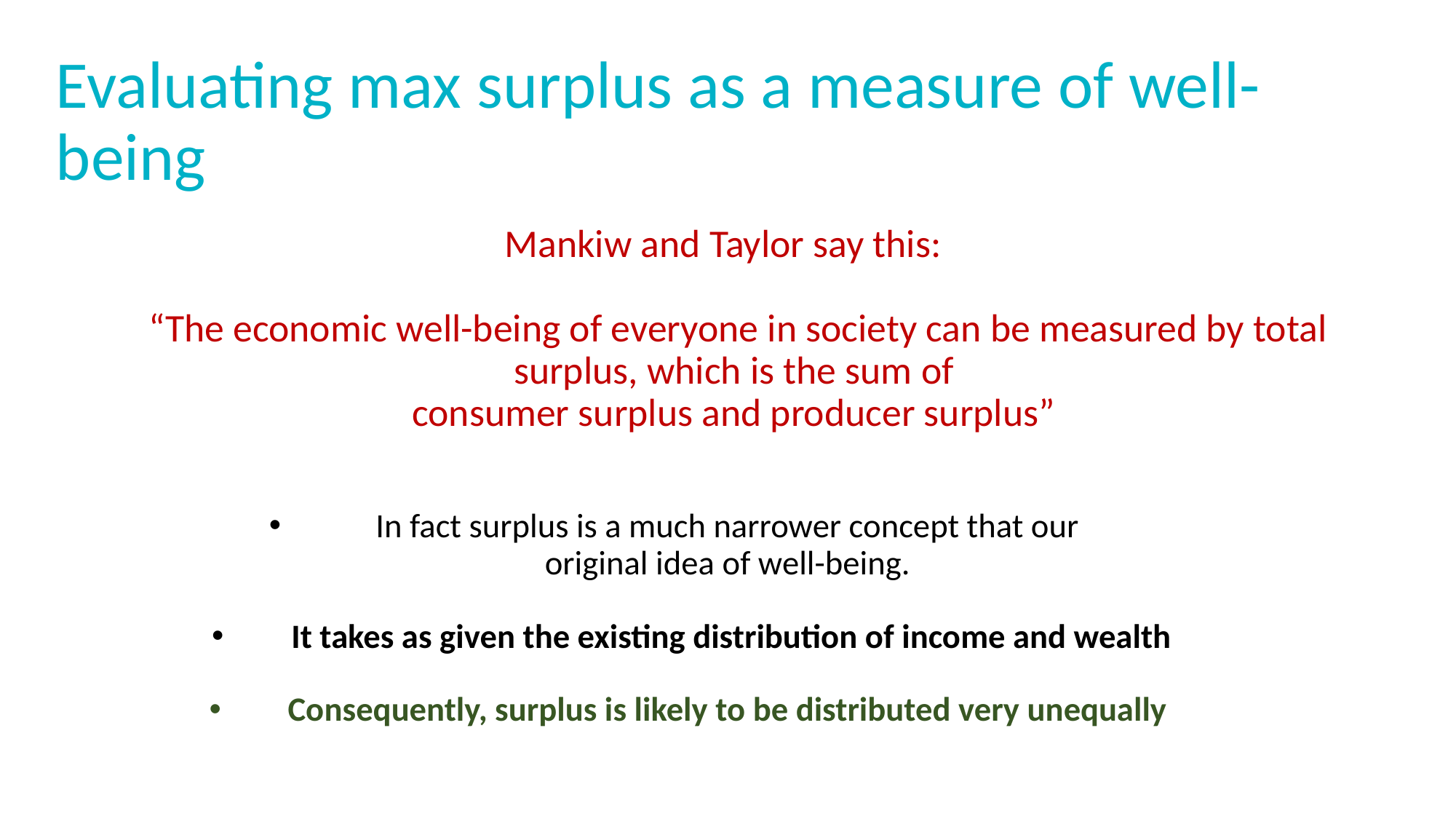

# Evaluating max surplus as a measure of well-being
Mankiw and Taylor say this:

“The economic well-being of everyone in society can be measured by total surplus, which is the sum of
consumer surplus and producer surplus”

In fact surplus is a much narrower concept that our
original idea of well-being.

It takes as given the existing distribution of income and wealth

Consequently, surplus is likely to be distributed very unequally